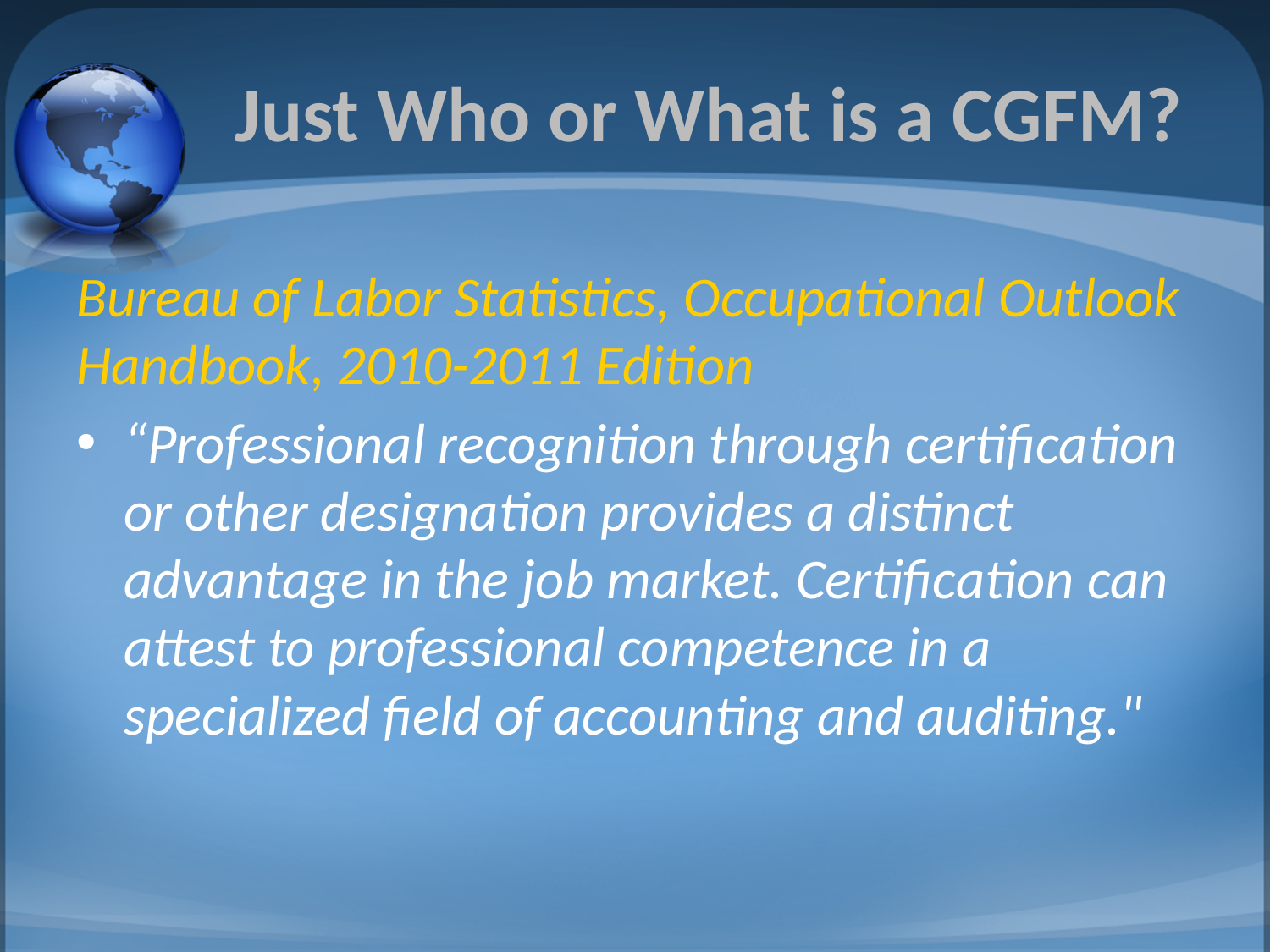

# Just Who or What is a CGFM?
Bureau of Labor Statistics, Occupational Outlook Handbook, 2010-2011 Edition
“Professional recognition through certification or other designation provides a distinct advantage in the job market. Certification can attest to professional competence in a specialized field of accounting and auditing."